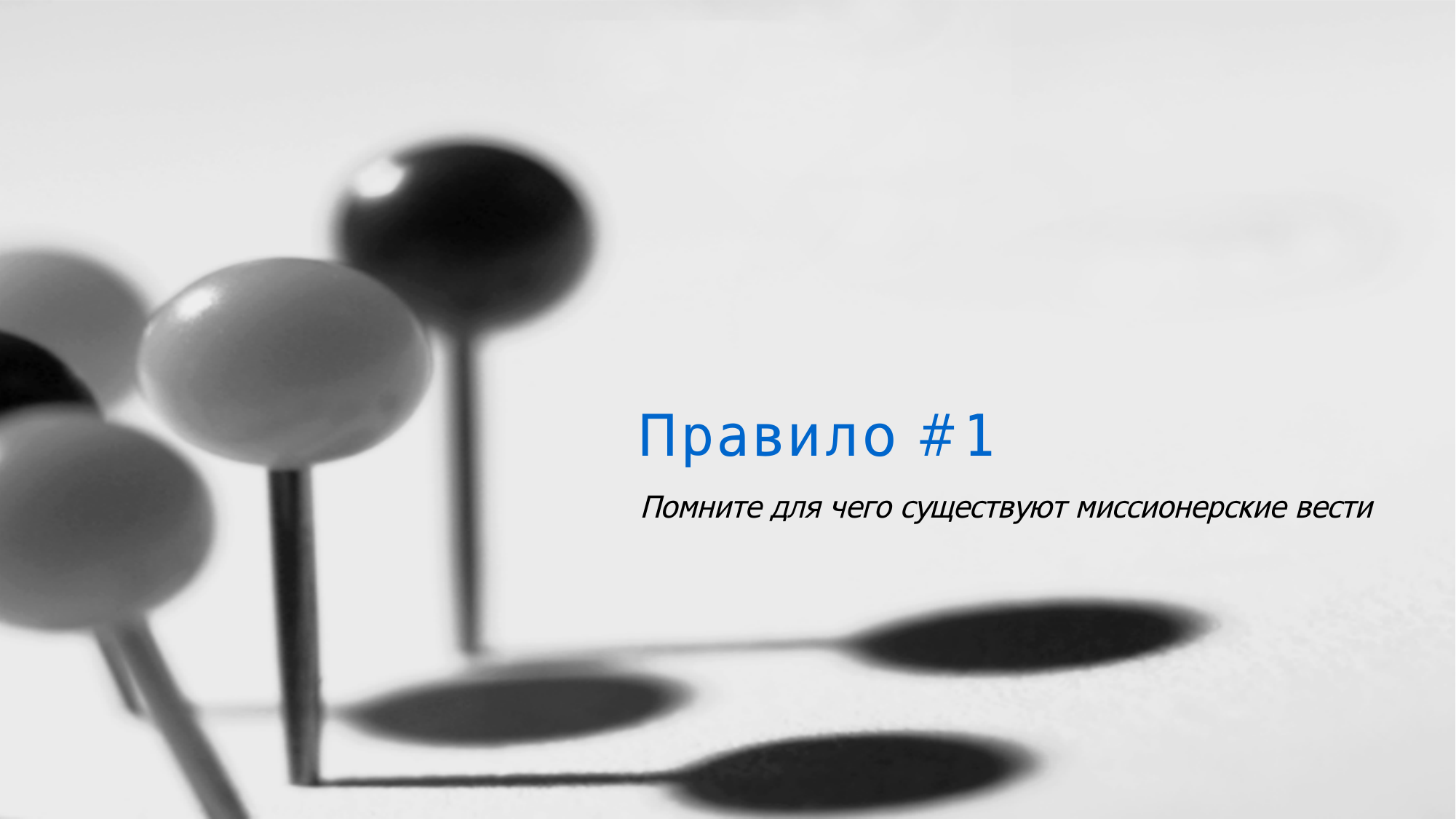

# Правило #1
Помните для чего существуют миссионерские вести